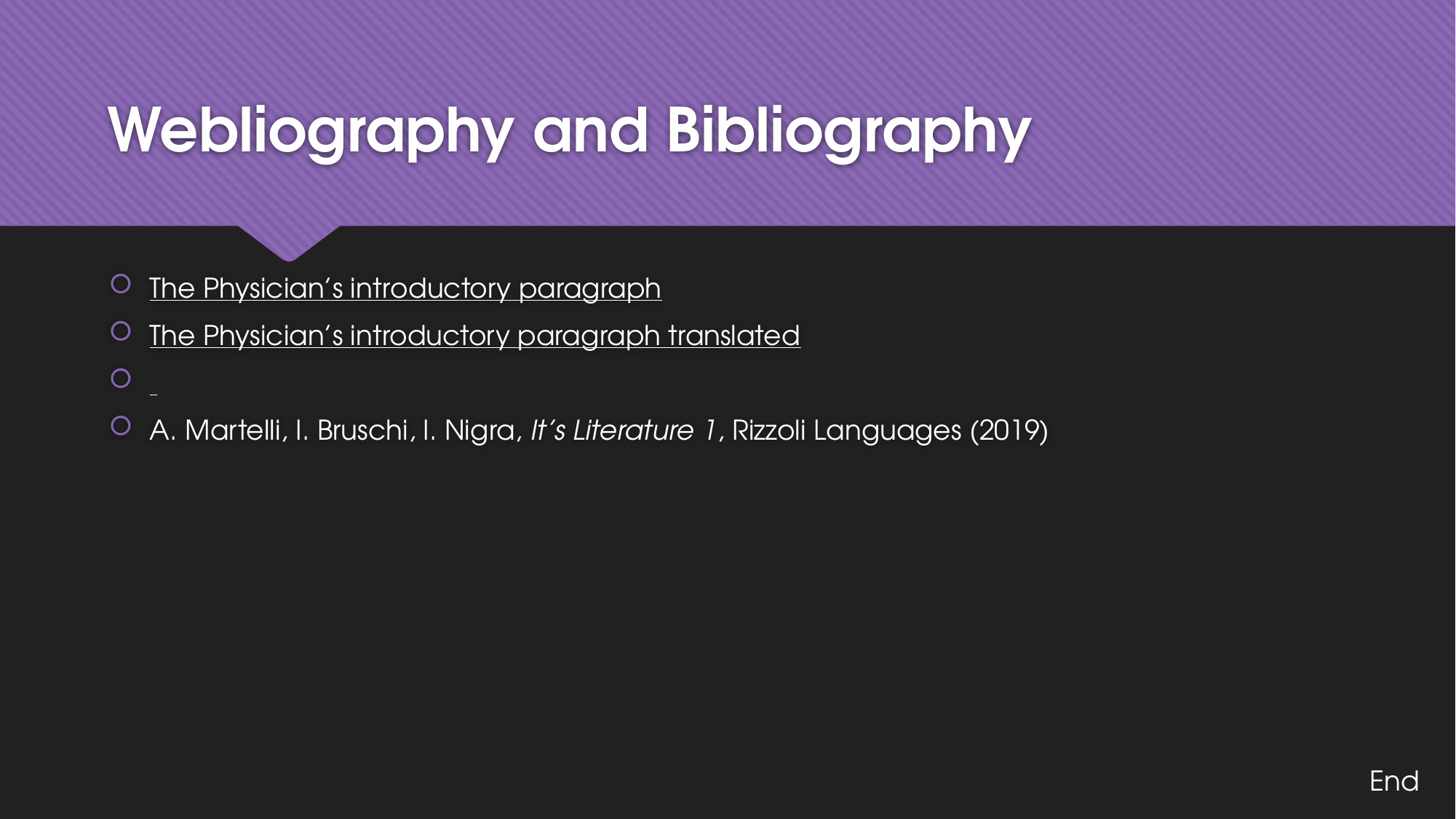

# Webliography and Bibliography
The Physician’s introductory paragraph
The Physician’s introductory paragraph translated

A. Martelli, I. Bruschi, I. Nigra, It’s Literature 1, Rizzoli Languages (2019)
End